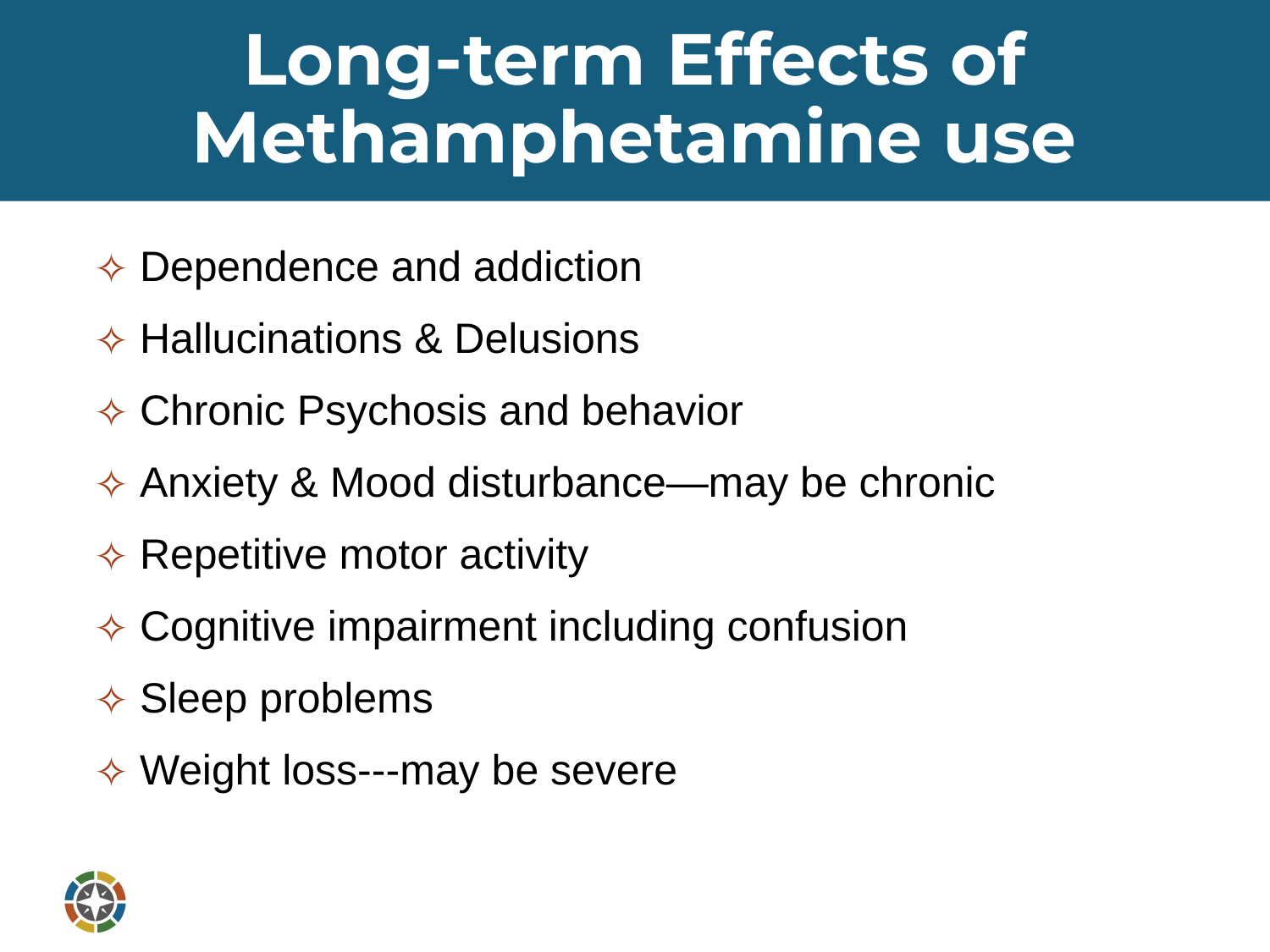

# Long-term Effects of Methamphetamine use
Dependence and addiction
Hallucinations & Delusions
Chronic Psychosis and behavior
Anxiety & Mood disturbance—may be chronic
Repetitive motor activity
Cognitive impairment including confusion
Sleep problems
Weight loss---may be severe